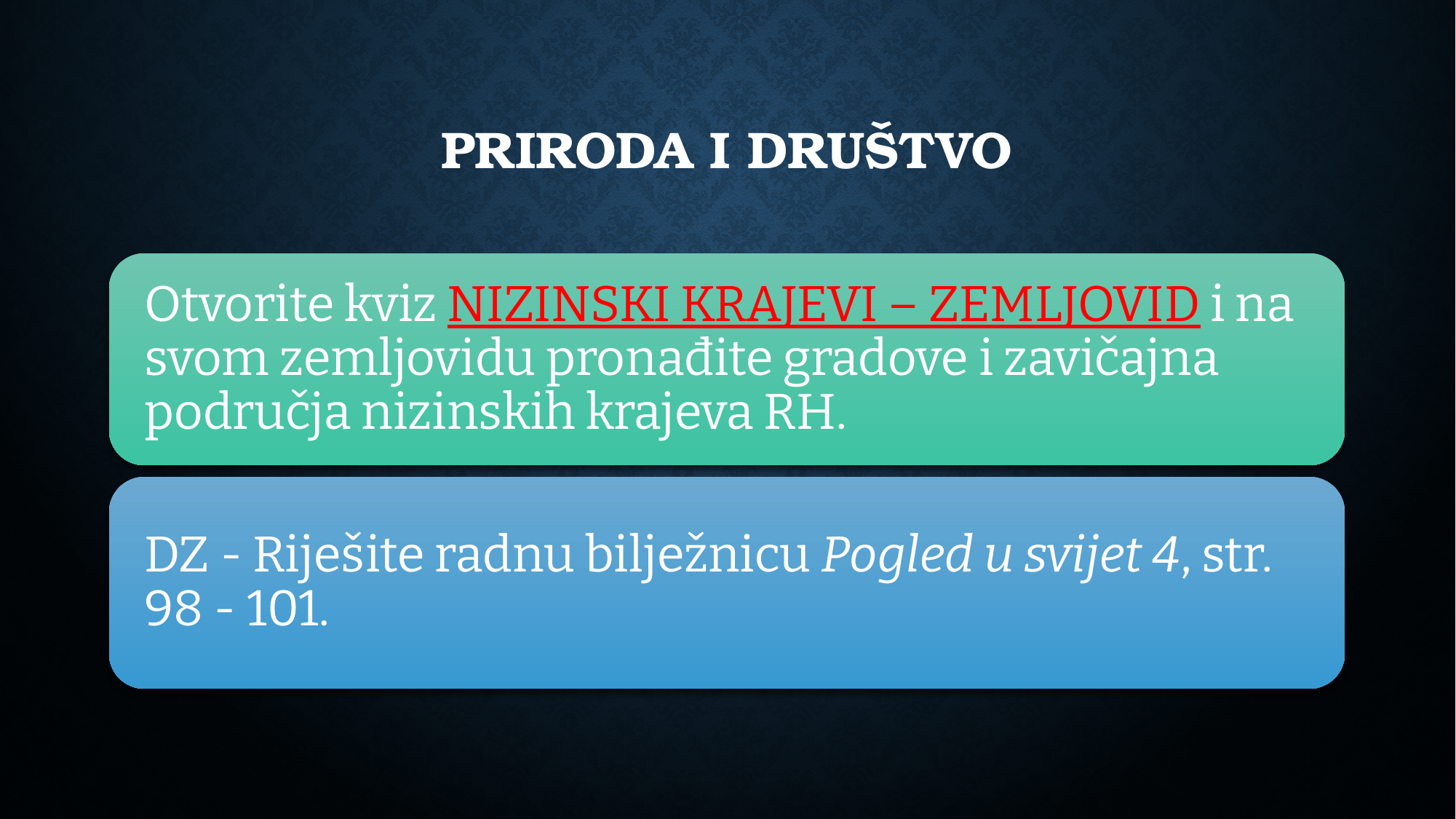

# PRIRODA I DRUŠTVO
Otvorite kviz NIZINSKI KRAJEVI – ZEMLJOVID i na svom zemljovidu pronađite gradove i zavičajna područja nizinskih krajeva RH.
DZ - Riješite radnu bilježnicu Pogled u svijet 4, str. 98 - 101.